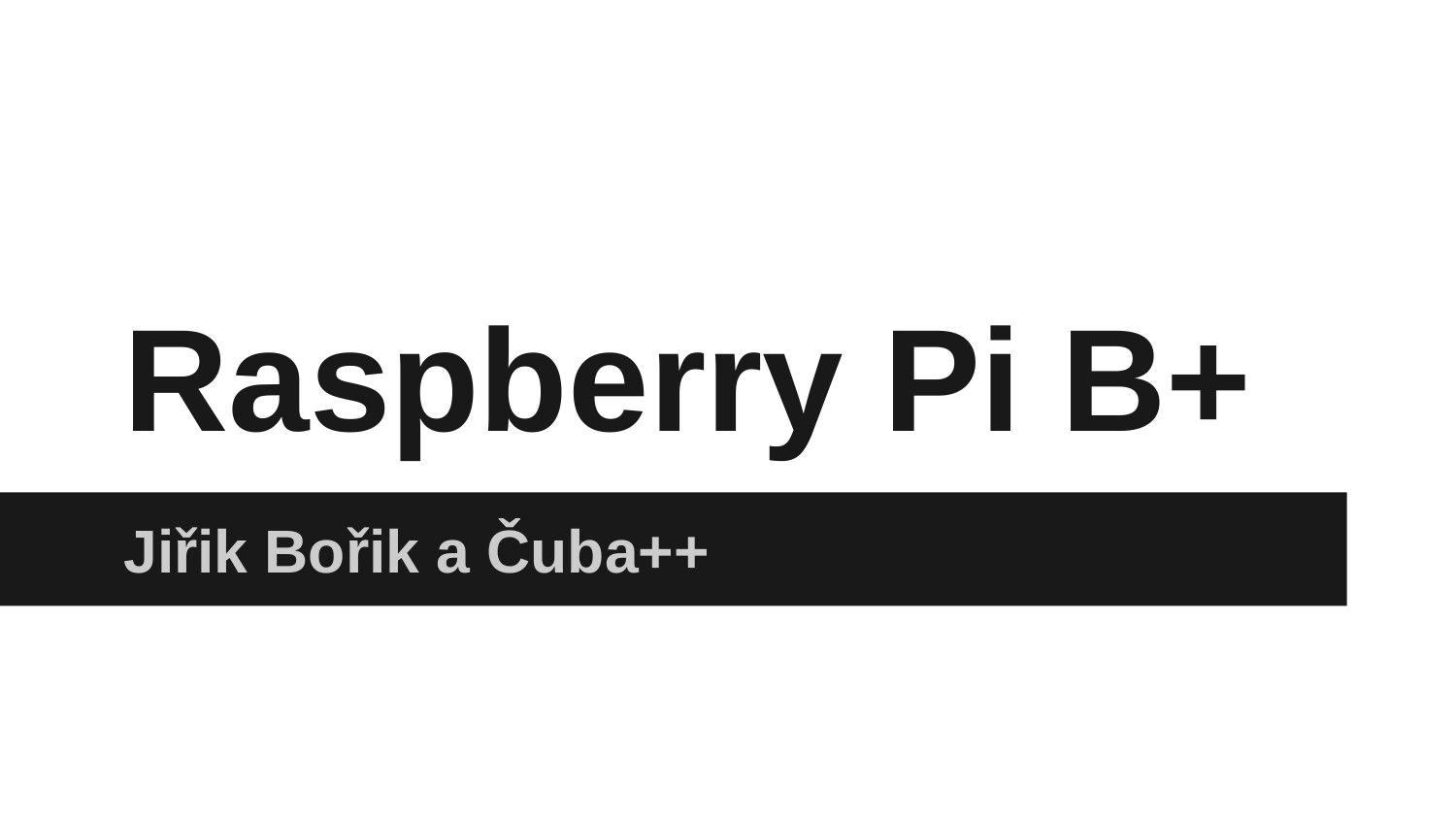

# Raspberry Pi B+
Jiřik Bořik a Čuba++